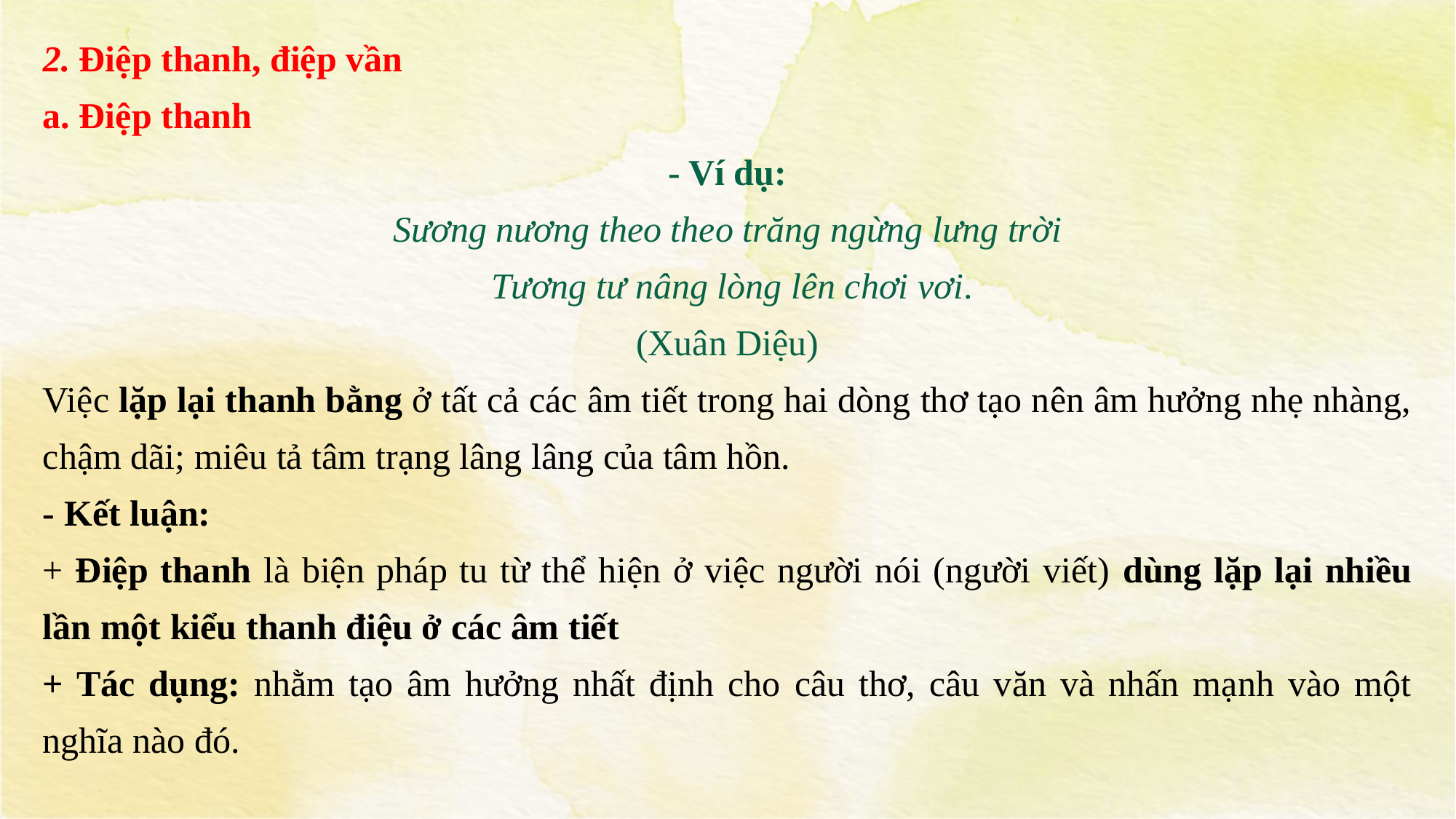

2. Điệp thanh, điệp vần
a. Điệp thanh
- Ví dụ:
 Sương nương theo theo trăng ngừng lưng trời
 Tương tư nâng lòng lên chơi vơi.
(Xuân Diệu)
Việc lặp lại thanh bằng ở tất cả các âm tiết trong hai dòng thơ tạo nên âm hưởng nhẹ nhàng, chậm dãi; miêu tả tâm trạng lâng lâng của tâm hồn.
- Kết luận:
+ Điệp thanh là biện pháp tu từ thể hiện ở việc người nói (người viết) dùng lặp lại nhiều lần một kiểu thanh điệu ở các âm tiết
+ Tác dụng: nhằm tạo âm hưởng nhất định cho câu thơ, câu văn và nhấn mạnh vào một nghĩa nào đó.